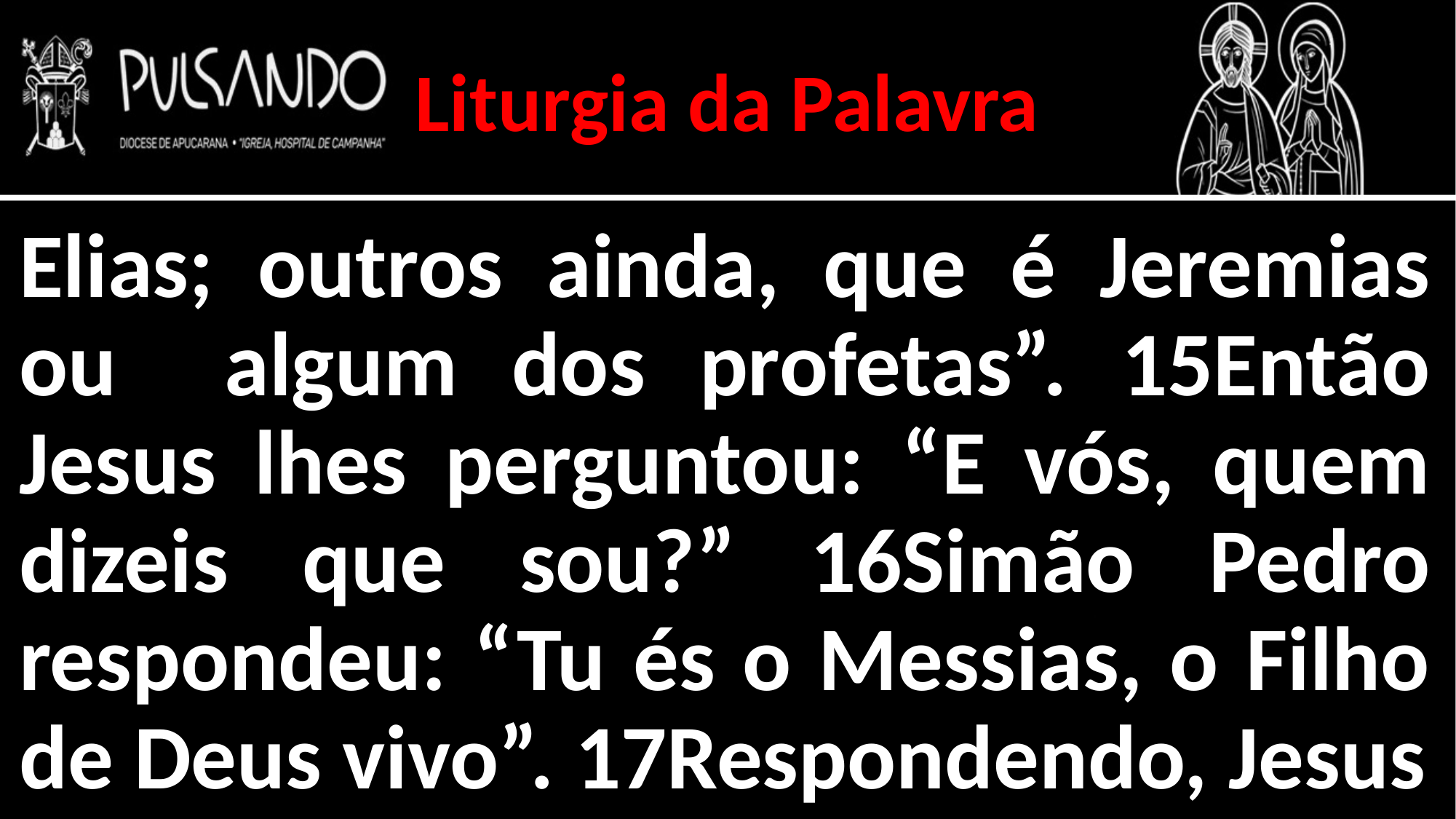

Liturgia da Palavra
Elias; outros ainda, que é Jeremias ou  algum dos profetas”. 15Então Jesus lhes perguntou: “E vós, quem dizeis que sou?” 16Simão Pedro respondeu: “Tu és o Messias, o Filho de Deus vivo”. 17Respondendo, Jesus